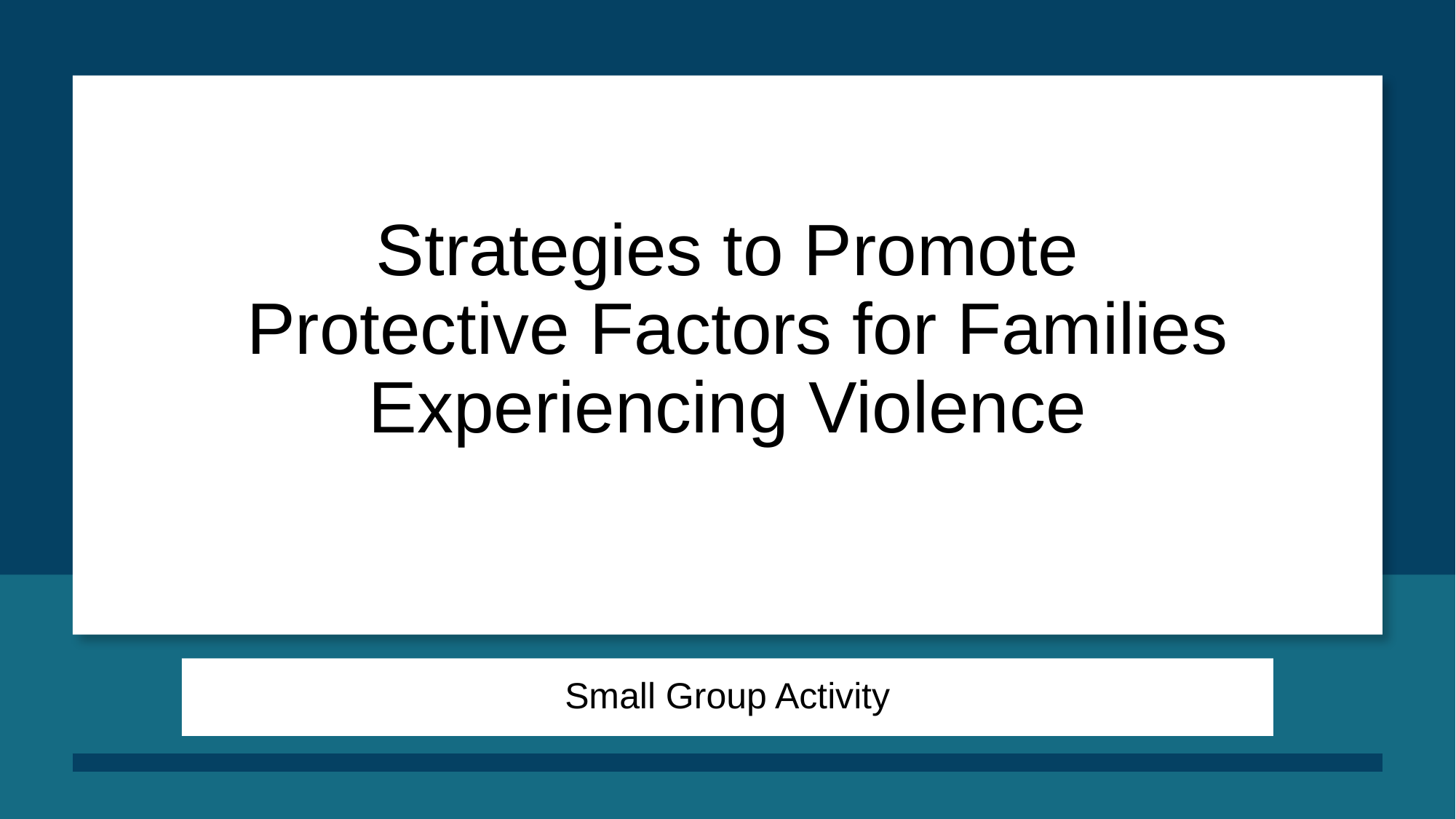

# Strategies to Promote Protective Factors for Families Experiencing Violence
Small Group Activity